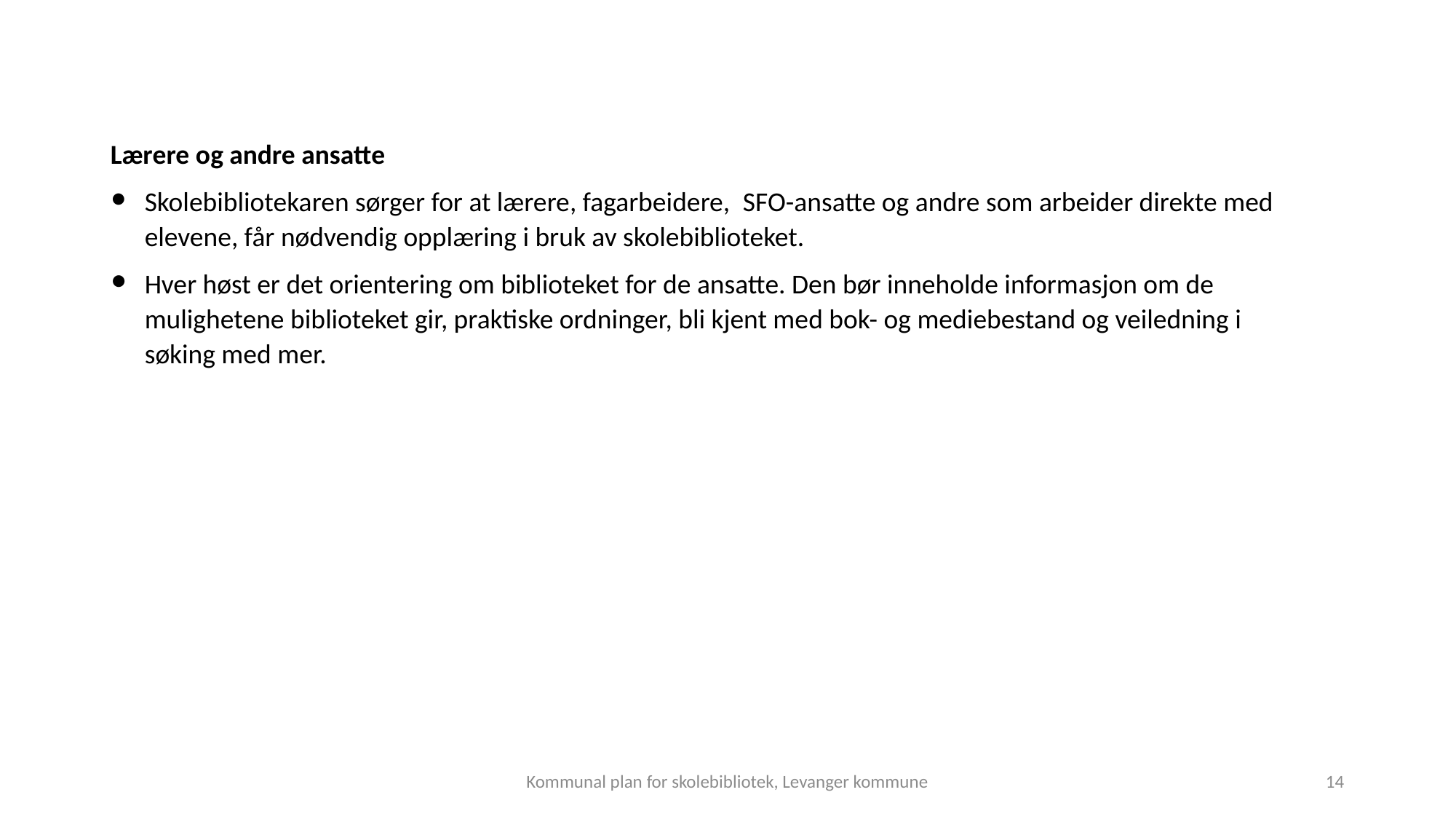

Lærere og andre ansatte
Skolebibliotekaren sørger for at lærere, fagarbeidere,  SFO-ansatte og andre som arbeider direkte med elevene, får nødvendig opplæring i bruk av skolebiblioteket.
Hver høst er det orientering om biblioteket for de ansatte. Den bør inneholde informasjon om de mulighetene biblioteket gir, praktiske ordninger, bli kjent med bok- og mediebestand og veiledning i søking med mer.
Kommunal plan for skolebibliotek, Levanger kommune
14